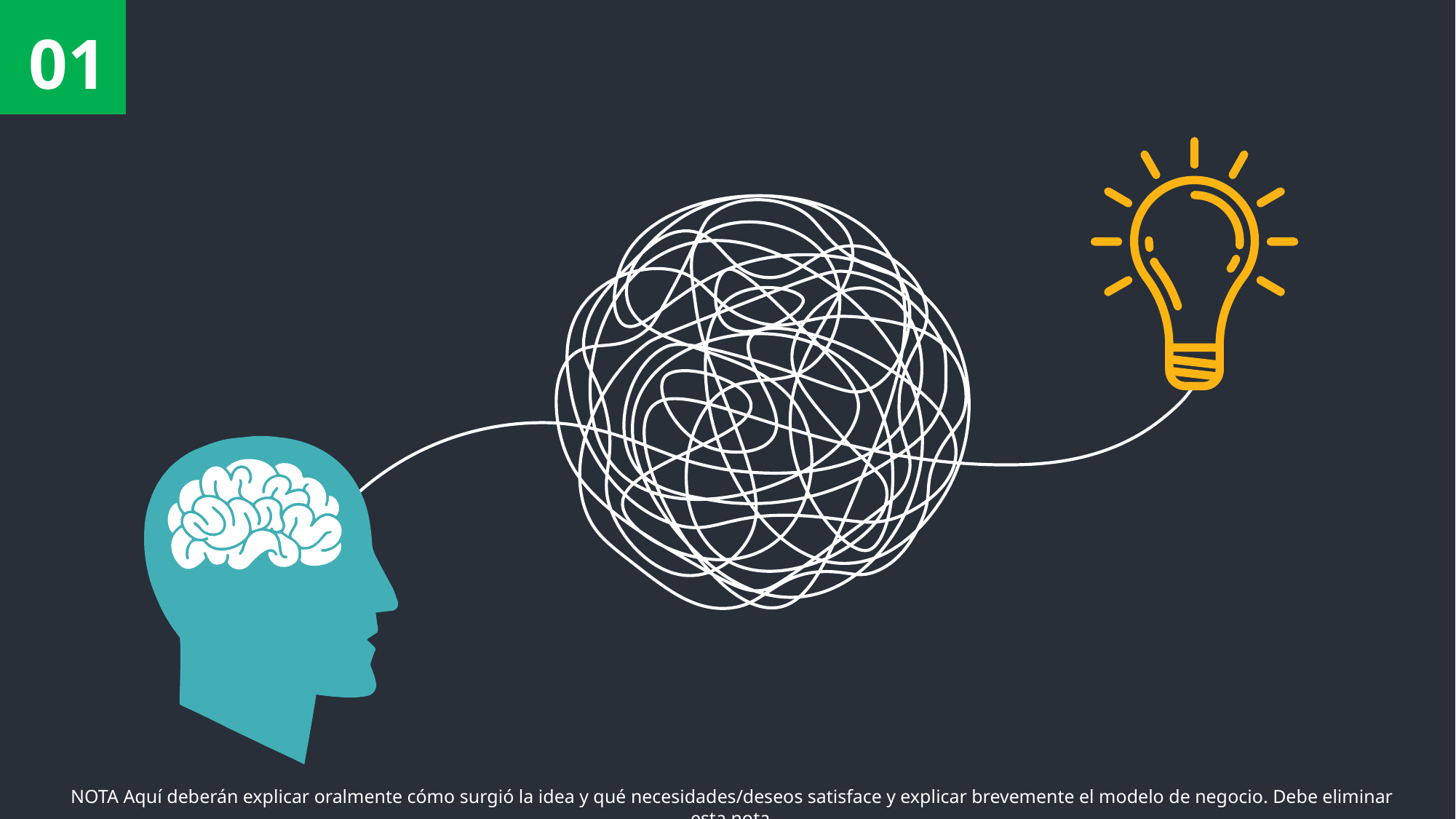

01

NOTA Aquí deberán explicar oralmente cómo surgió la idea y qué necesidades/deseos satisface y explicar brevemente el modelo de negocio. Debe eliminar esta nota.